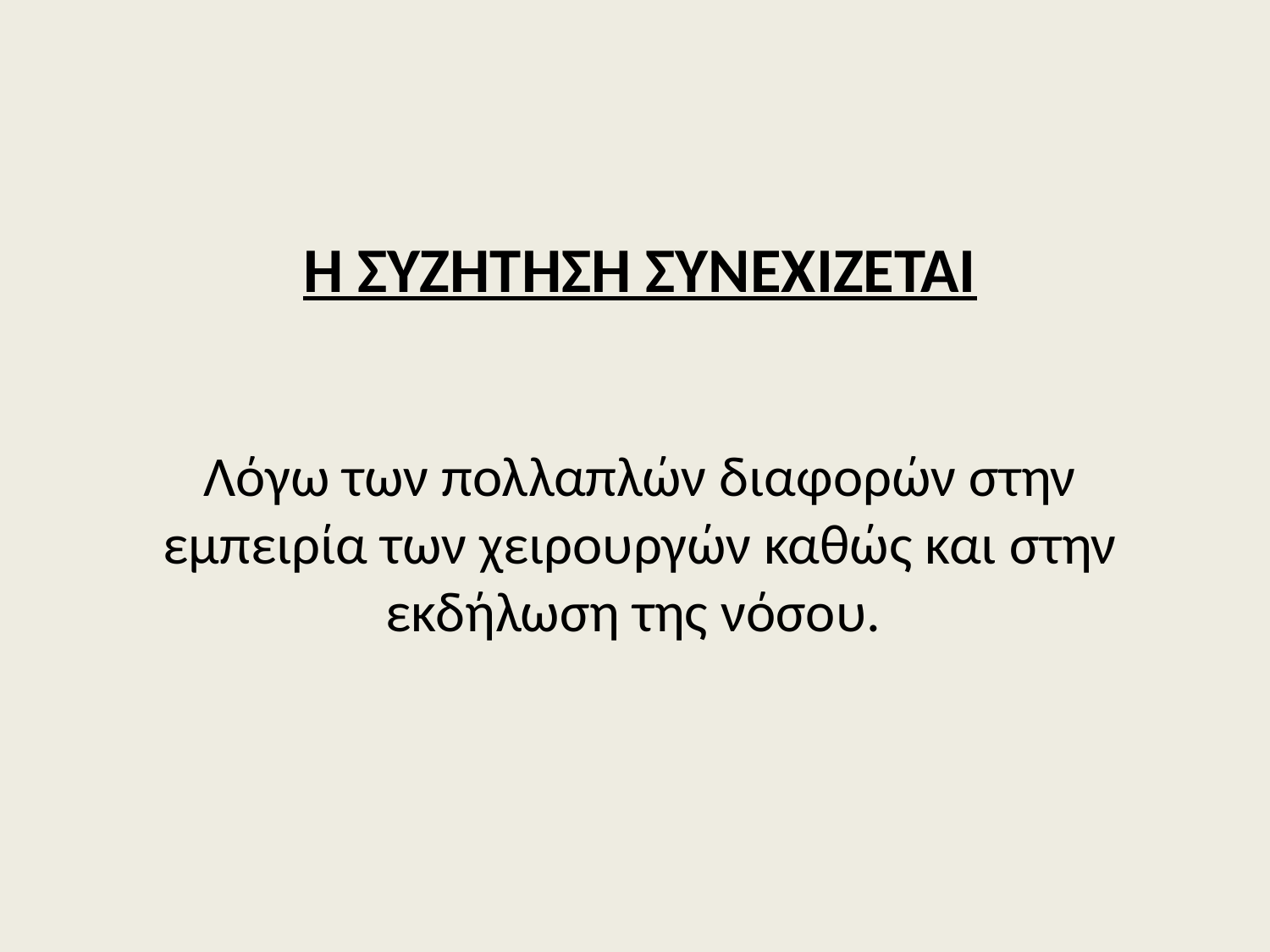

Η ΣΥΖΗΤΗΣΗ ΣΥΝΕΧΙΖΕΤΑΙ

Λόγω των πολλαπλών διαφορών στην εμπειρία των χειρουργών καθώς και στην εκδήλωση της νόσου.